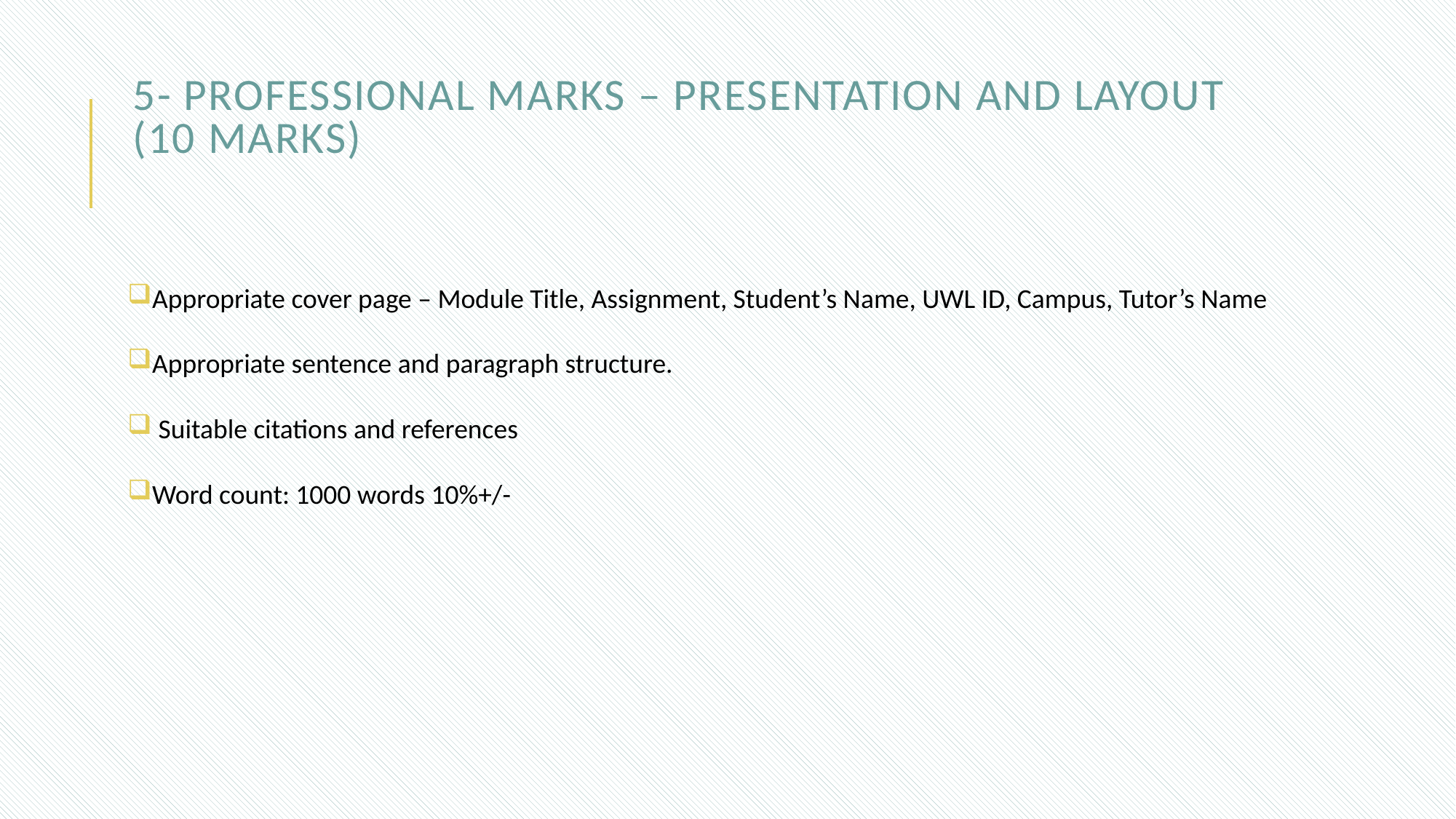

# 5- Professional marks – Presentation and layout (10 marks)
Appropriate cover page – Module Title, Assignment, Student’s Name, UWL ID, Campus, Tutor’s Name
Appropriate sentence and paragraph structure.
 Suitable citations and references
Word count: 1000 words 10%+/-